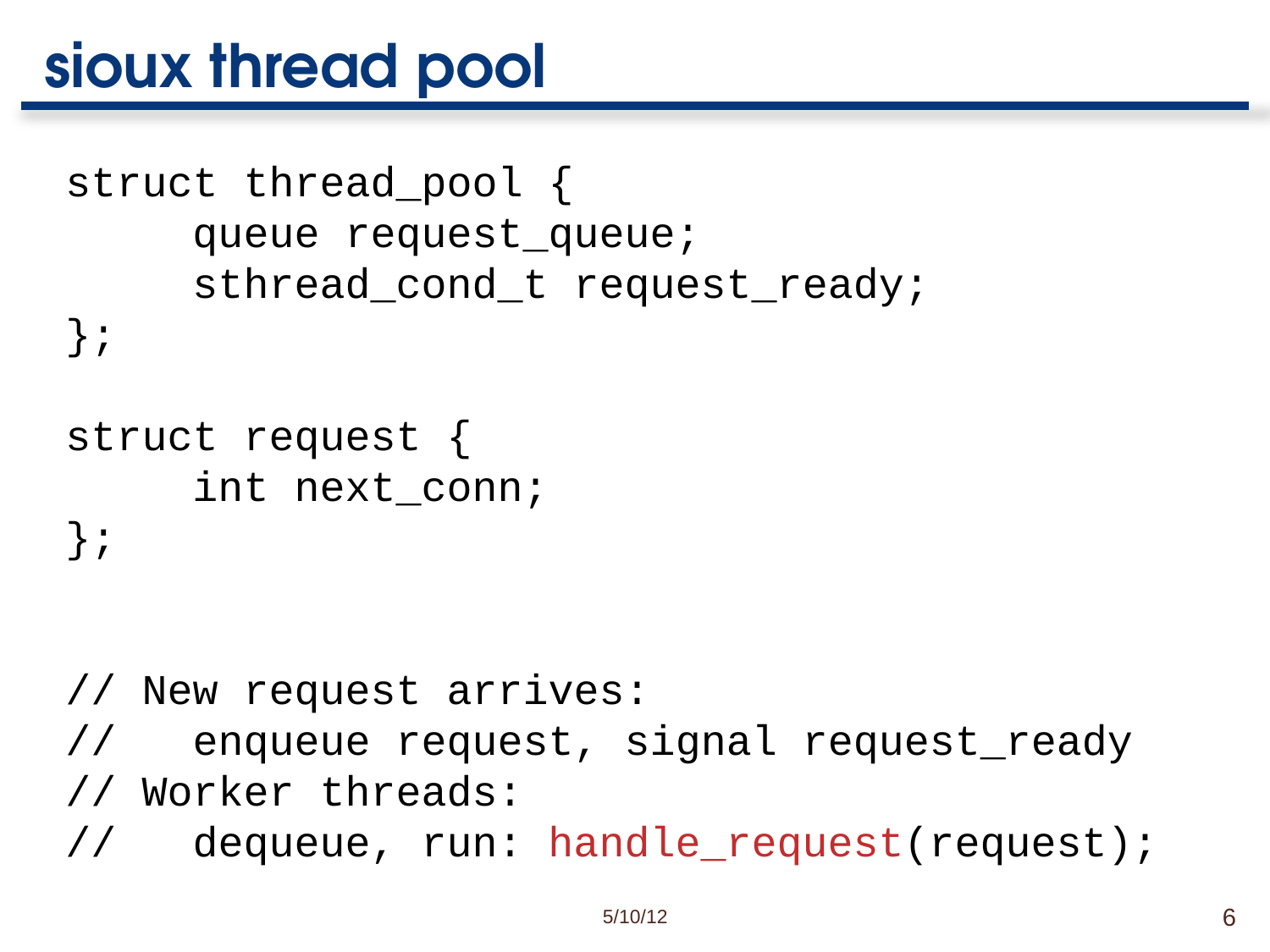

# sioux thread pool
struct thread_pool {
	queue request_queue;
	sthread_cond_t request_ready;
};

struct request {
	int next_conn;
};

// New request arrives:
//   enqueue request, signal request_ready
// Worker threads:
//   dequeue, run: handle_request(request);
5/10/12
6